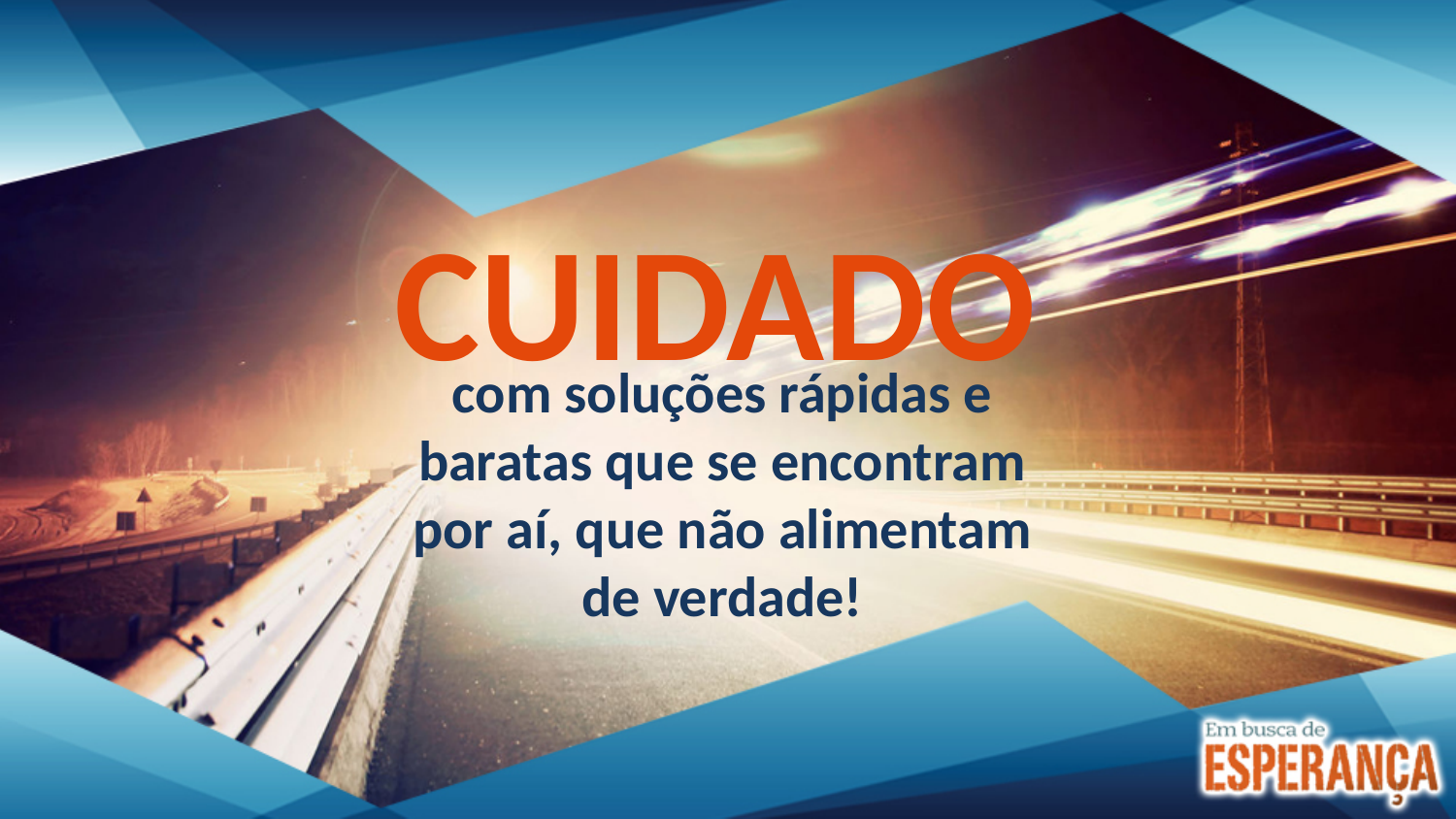

CUIDADO
com soluções rápidas e baratas que se encontram por aí, que não alimentam de verdade!